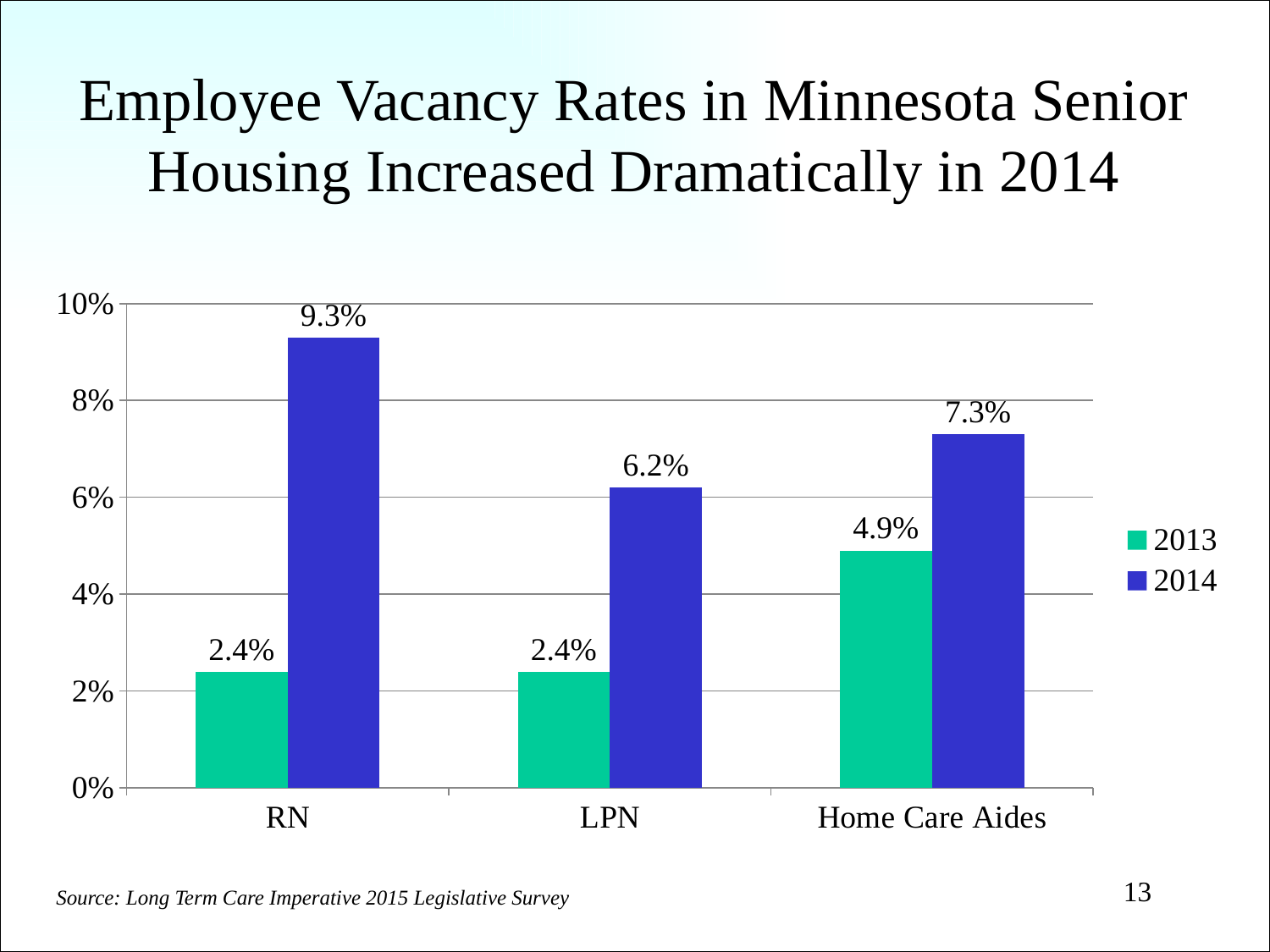

# Employee Vacancy Rates in Minnesota Senior Housing Increased Dramatically in 2014

### Chart

| Category | 2013 | 2014 |
|---|---|---|
| RN | 0.024 | 0.093 |
| LPN | 0.024 | 0.062 |
| Home Care Aides | 0.049 | 0.073 |
13
Source: Long Term Care Imperative 2015 Legislative Survey